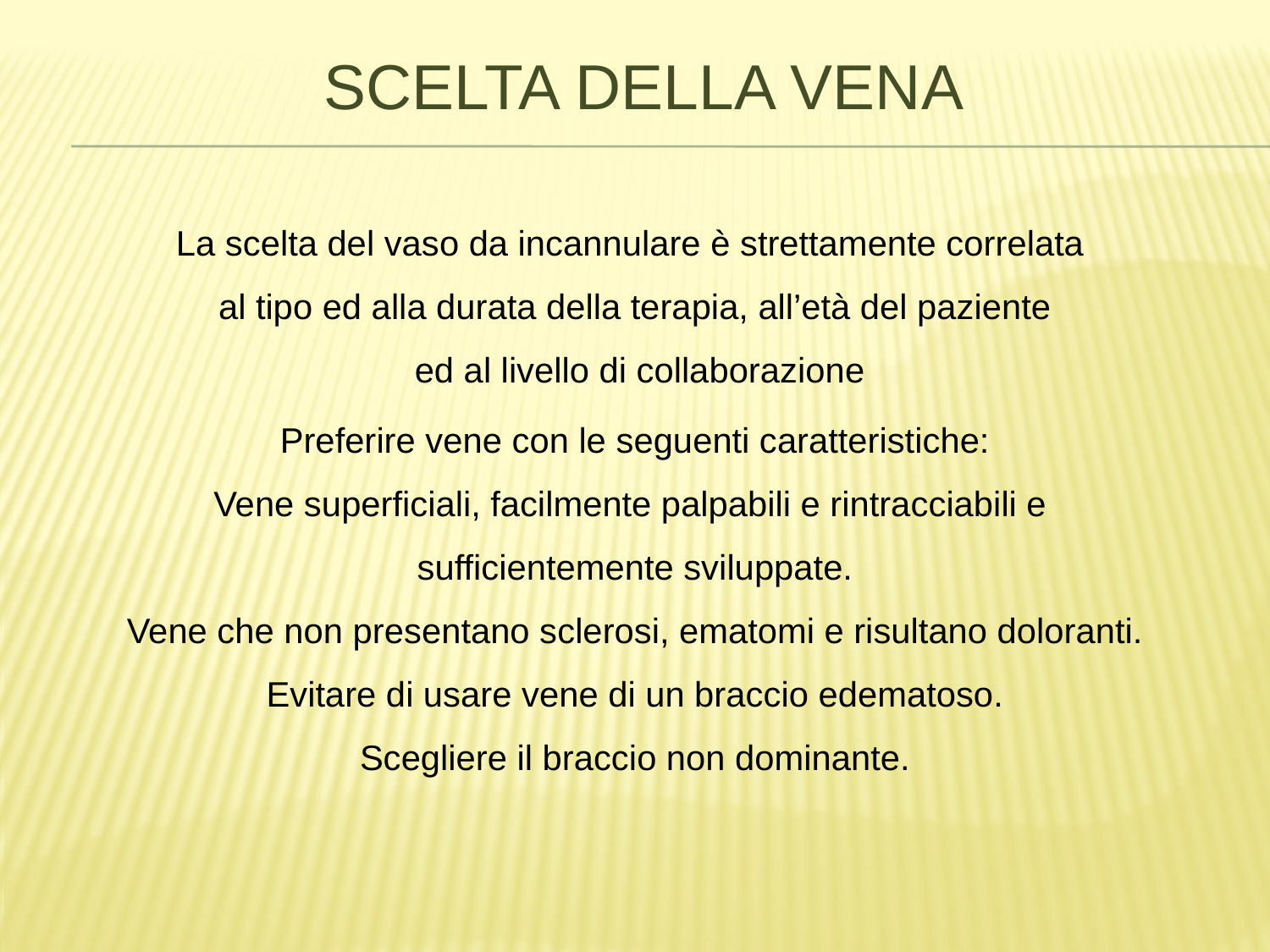

# SCELTA DELLA VENA
La scelta del vaso da incannulare è strettamente correlata
al tipo ed alla durata della terapia, all’età del paziente
 ed al livello di collaborazione
Preferire vene con le seguenti caratteristiche:
Vene superficiali, facilmente palpabili e rintracciabili e
sufficientemente sviluppate.
Vene che non presentano sclerosi, ematomi e risultano doloranti.
Evitare di usare vene di un braccio edematoso.
Scegliere il braccio non dominante.